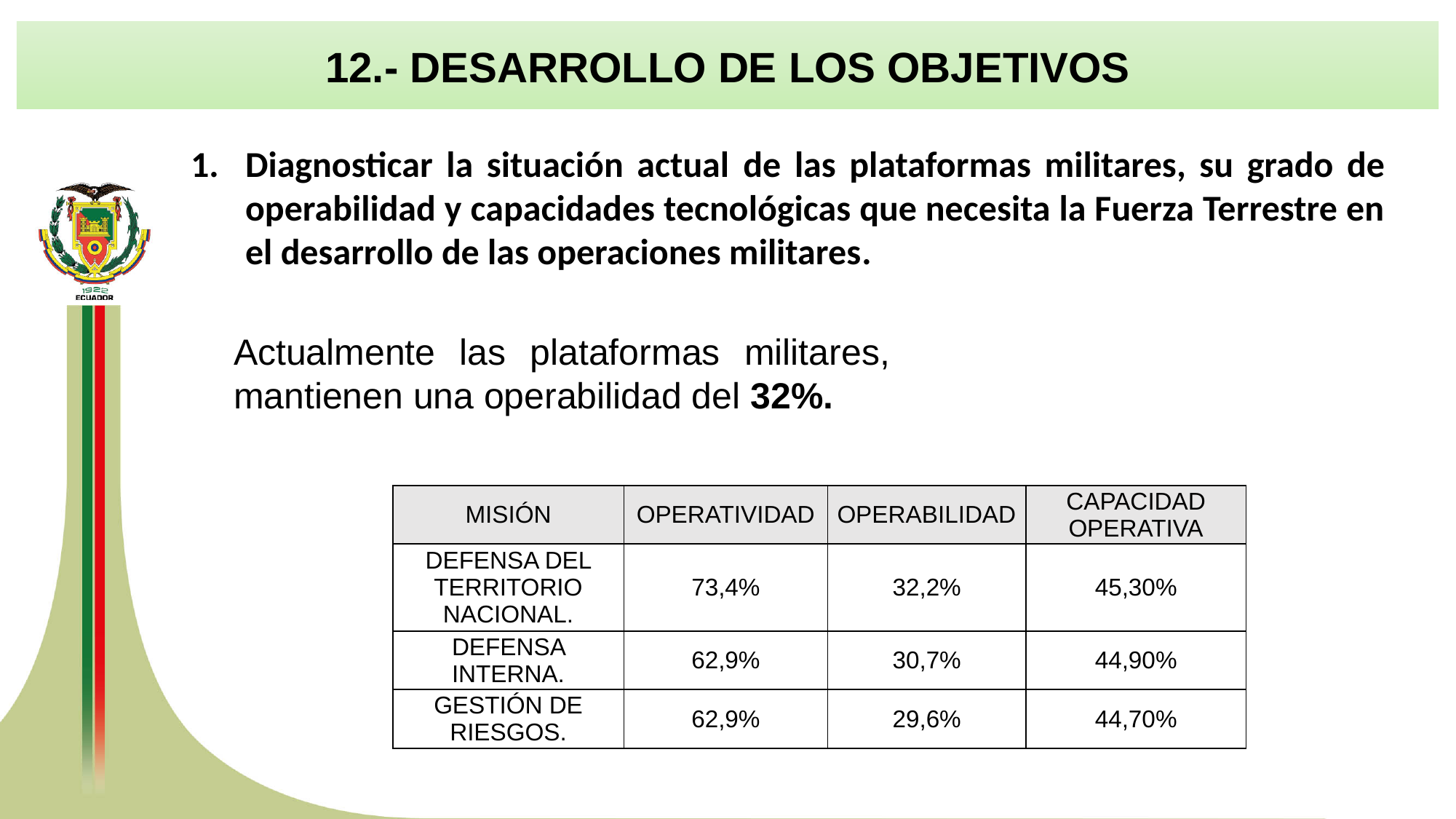

12.- DESARROLLO DE LOS OBJETIVOS
Diagnosticar la situación actual de las plataformas militares, su grado de operabilidad y capacidades tecnológicas que necesita la Fuerza Terrestre en el desarrollo de las operaciones militares.
Actualmente las plataformas militares, mantienen una operabilidad del 32%.
| MISIÓN | OPERATIVIDAD | OPERABILIDAD | CAPACIDAD OPERATIVA |
| --- | --- | --- | --- |
| DEFENSA DEL TERRITORIO NACIONAL. | 73,4% | 32,2% | 45,30% |
| DEFENSA INTERNA. | 62,9% | 30,7% | 44,90% |
| GESTIÓN DE RIESGOS. | 62,9% | 29,6% | 44,70% |